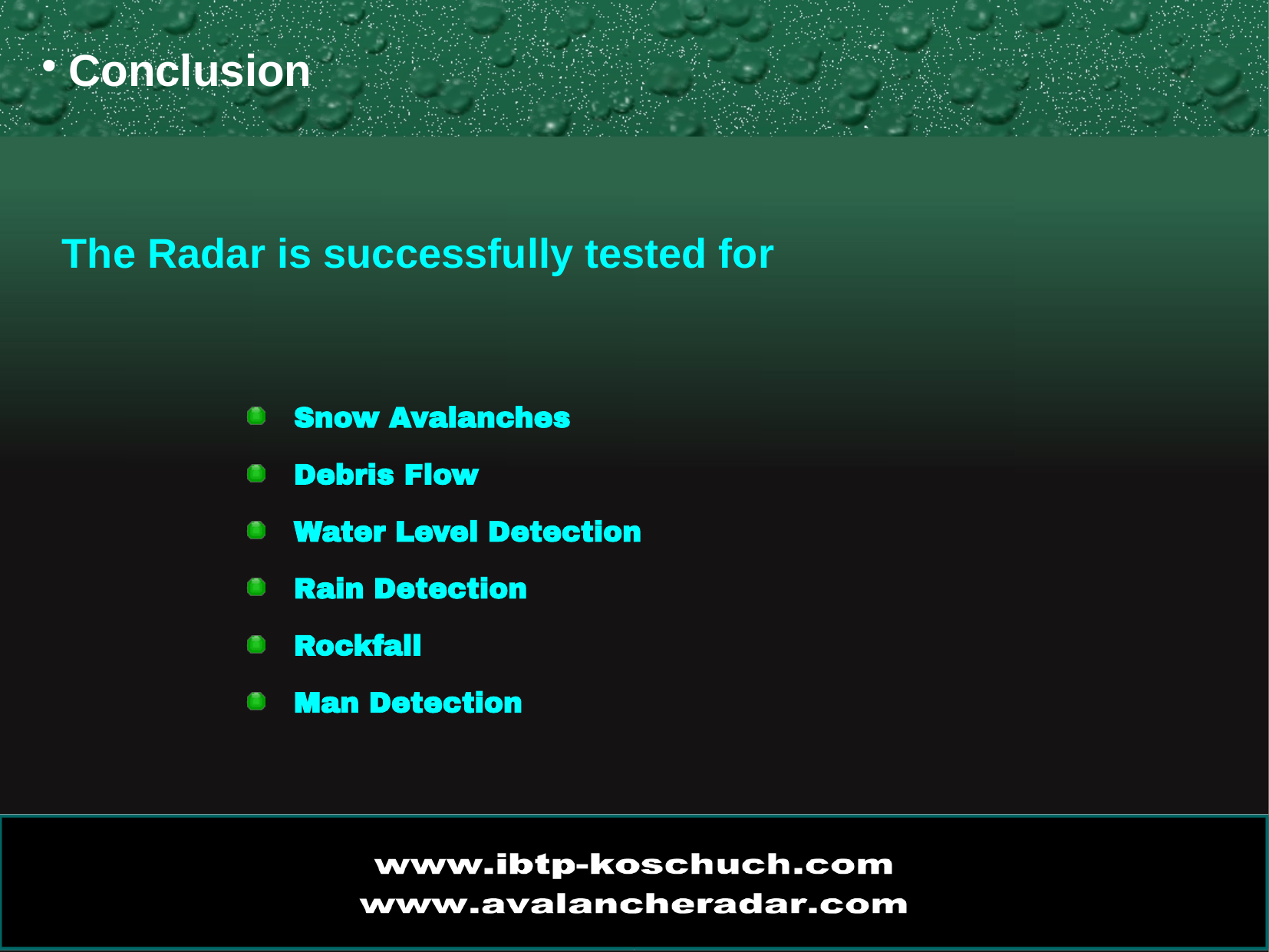

Conclusion
The Radar is successfully tested for
Snow Avalanches
Debris Flow
Water Level Detection
Rain Detection
Rockfall
Man Detection